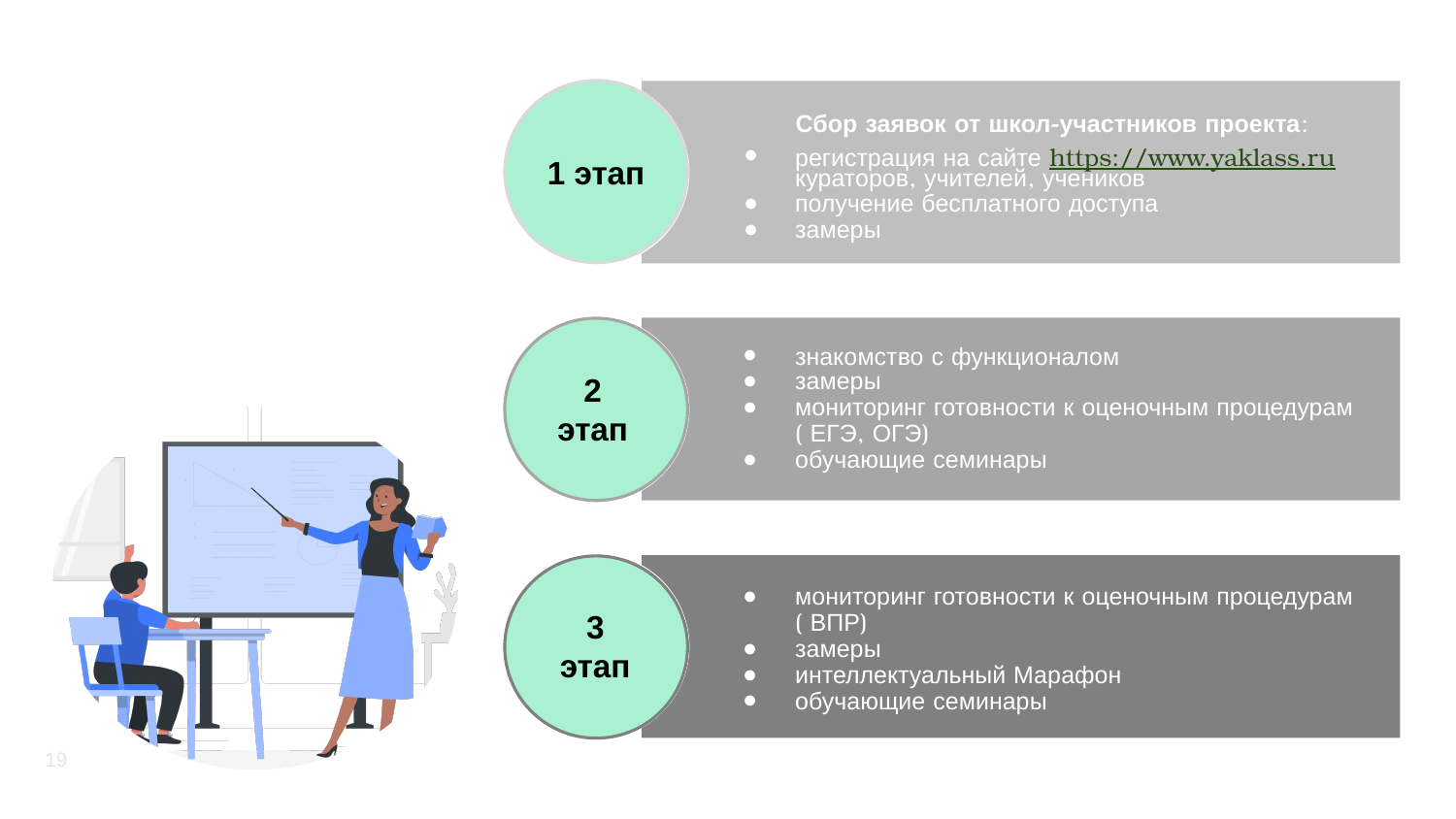

Этапы проекта
1 этап

Сбор заявок от школ-участников проекта:
регистрация на сайте https://www.yaklass.ru кураторов, учителей, учеников
получение бесплатного доступа
замеры

знакомство с функционалом
замеры
мониторинг готовности к оценочным процедурам ( ЕГЭ, ОГЭ)
обучающие семинары

мониторинг готовности к оценочным процедурам ( ВПР)
замеры
интеллектуальный Марафон
обучающие семинары

2
этап

3
этап
19